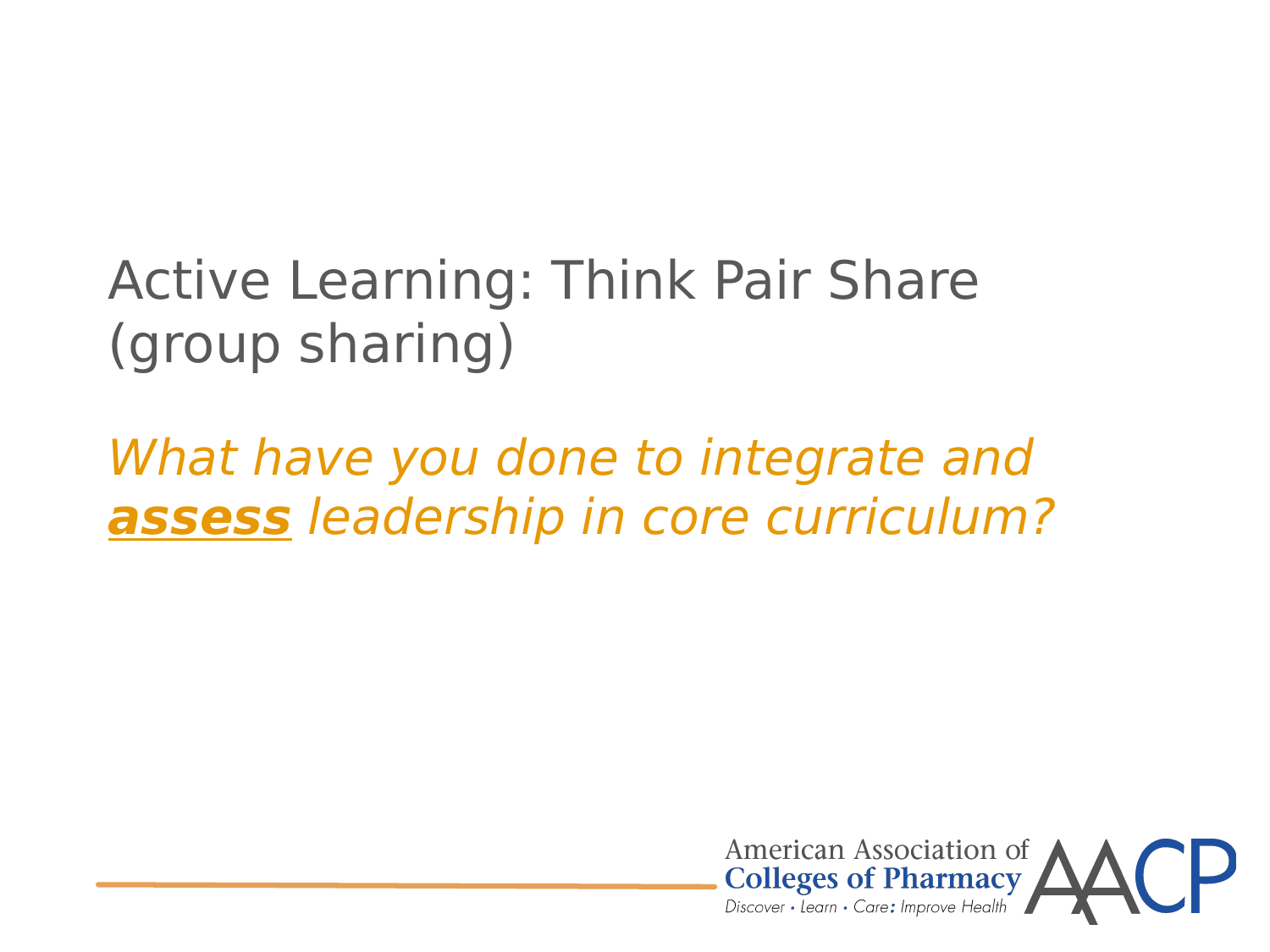

# Active Learning: Think Pair Share (group sharing)
What have you done to integrate and assess leadership in core curriculum?